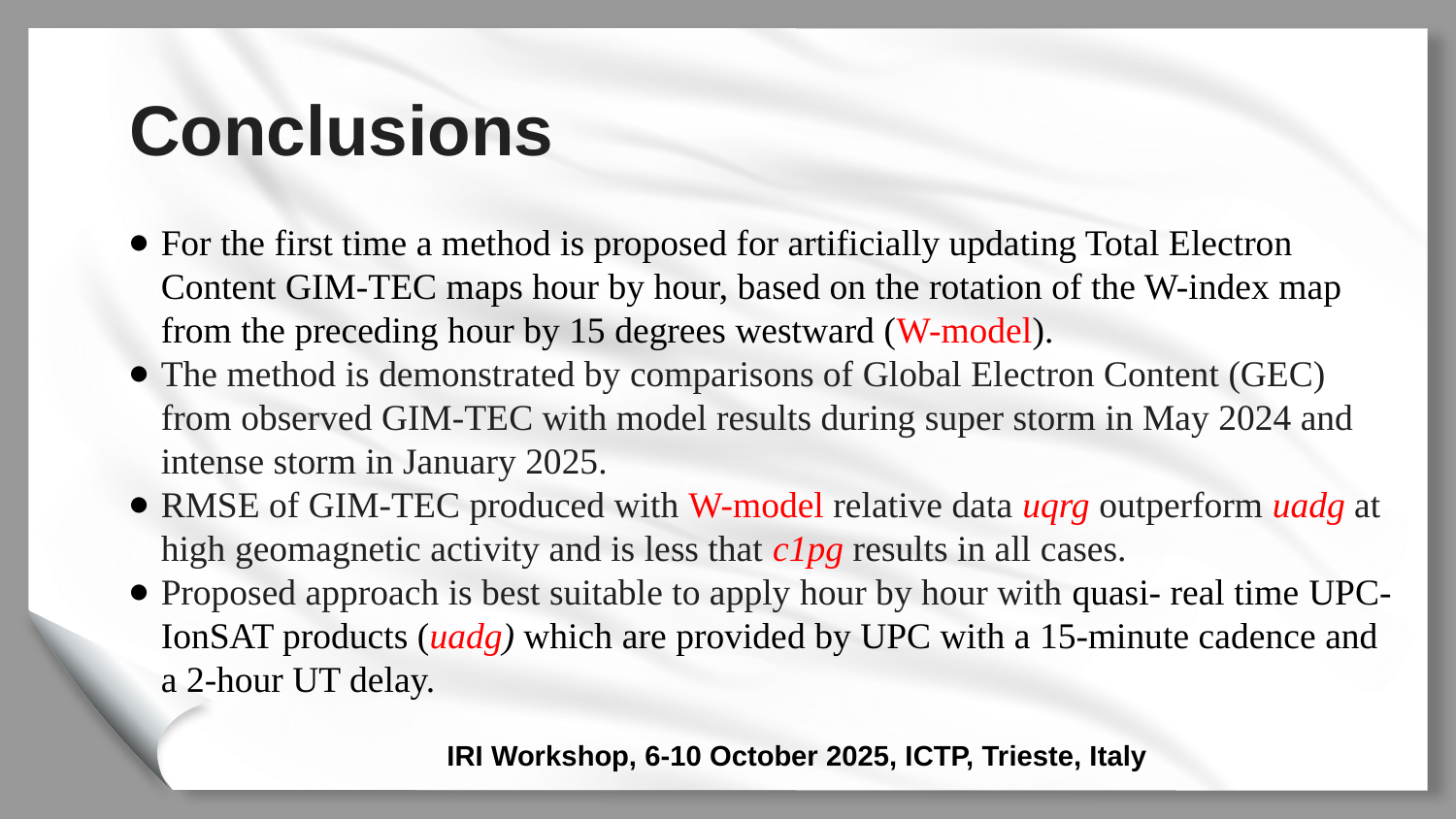

# Conclusions
For the first time a method is proposed for artificially updating Total Electron Content GIM-TEC maps hour by hour, based on the rotation of the W-index map from the preceding hour by 15 degrees westward (W-model).
The method is demonstrated by comparisons of Global Electron Content (GEC) from observed GIM-TEC with model results during super storm in May 2024 and intense storm in January 2025.
RMSE of GIM-TEC produced with W-model relative data uqrg outperform uadg at high geomagnetic activity and is less that c1pg results in all cases.
Proposed approach is best suitable to apply hour by hour with quasi- real time UPC-IonSAT products (uadg) which are provided by UPC with a 15-minute cadence and a 2-hour UT delay.

IRI Workshop, 6-10 October 2025, ICTP, Trieste, Italy